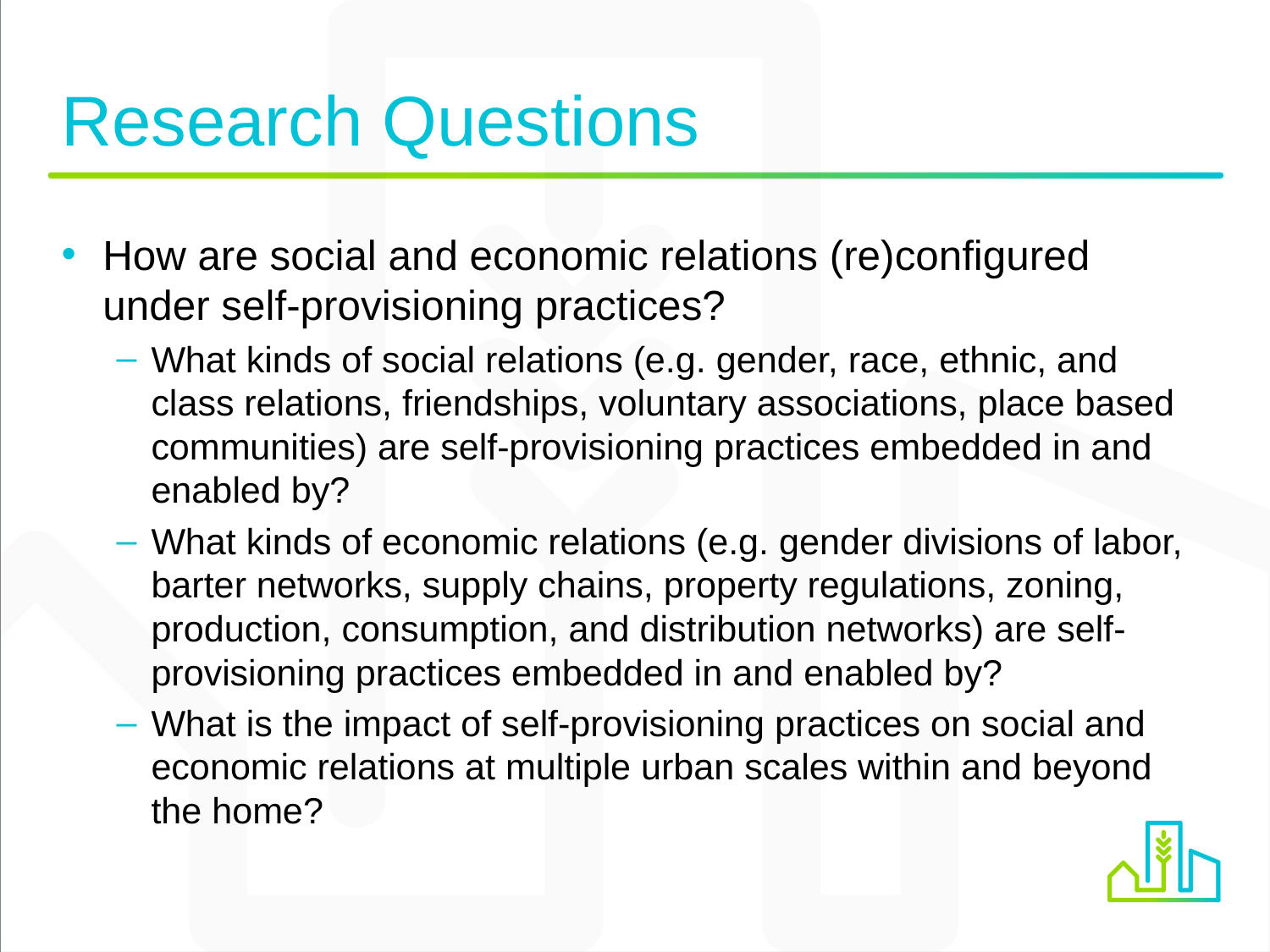

# Research Questions
How are social and economic relations (re)configured under self-provisioning practices?
What kinds of social relations (e.g. gender, race, ethnic, and class relations, friendships, voluntary associations, place based communities) are self-provisioning practices embedded in and enabled by?
What kinds of economic relations (e.g. gender divisions of labor, barter networks, supply chains, property regulations, zoning, production, consumption, and distribution networks) are self-provisioning practices embedded in and enabled by?
What is the impact of self-provisioning practices on social and economic relations at multiple urban scales within and beyond the home?